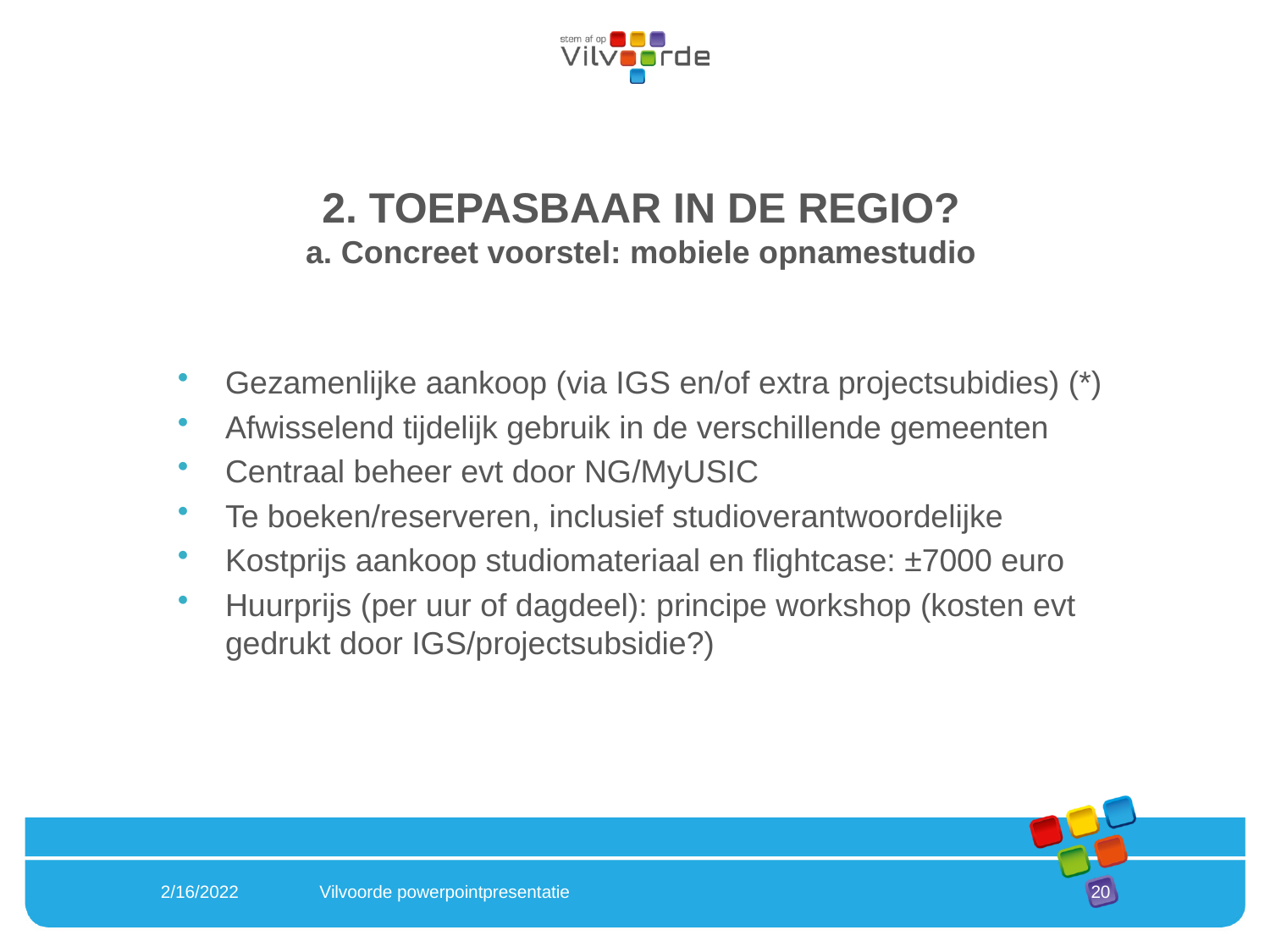

# 2. TOEPASBAAR IN DE REGIO? a. Concreet voorstel: mobiele opnamestudio
Gezamenlijke aankoop (via IGS en/of extra projectsubidies) (*)
Afwisselend tijdelijk gebruik in de verschillende gemeenten
Centraal beheer evt door NG/MyUSIC
Te boeken/reserveren, inclusief studioverantwoordelijke
Kostprijs aankoop studiomateriaal en flightcase: ±7000 euro
Huurprijs (per uur of dagdeel): principe workshop (kosten evt  gedrukt door IGS/projectsubsidie?)

2/16/2022
Vilvoorde powerpointpresentatie
20